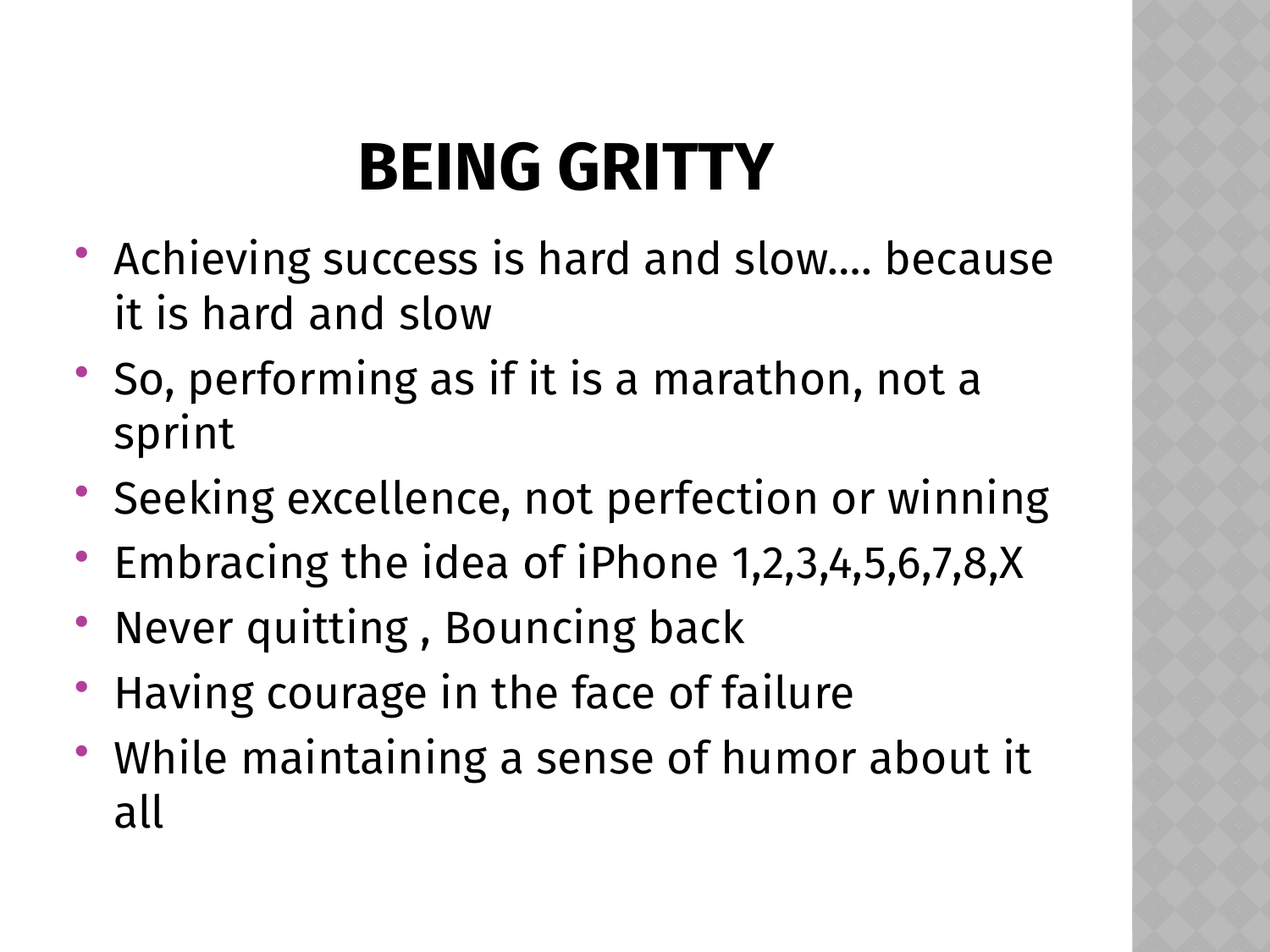

# Being gritty
Achieving success is hard and slow…. because it is hard and slow
So, performing as if it is a marathon, not a sprint
Seeking excellence, not perfection or winning
Embracing the idea of iPhone 1,2,3,4,5,6,7,8,X
Never quitting , Bouncing back
Having courage in the face of failure
While maintaining a sense of humor about it all